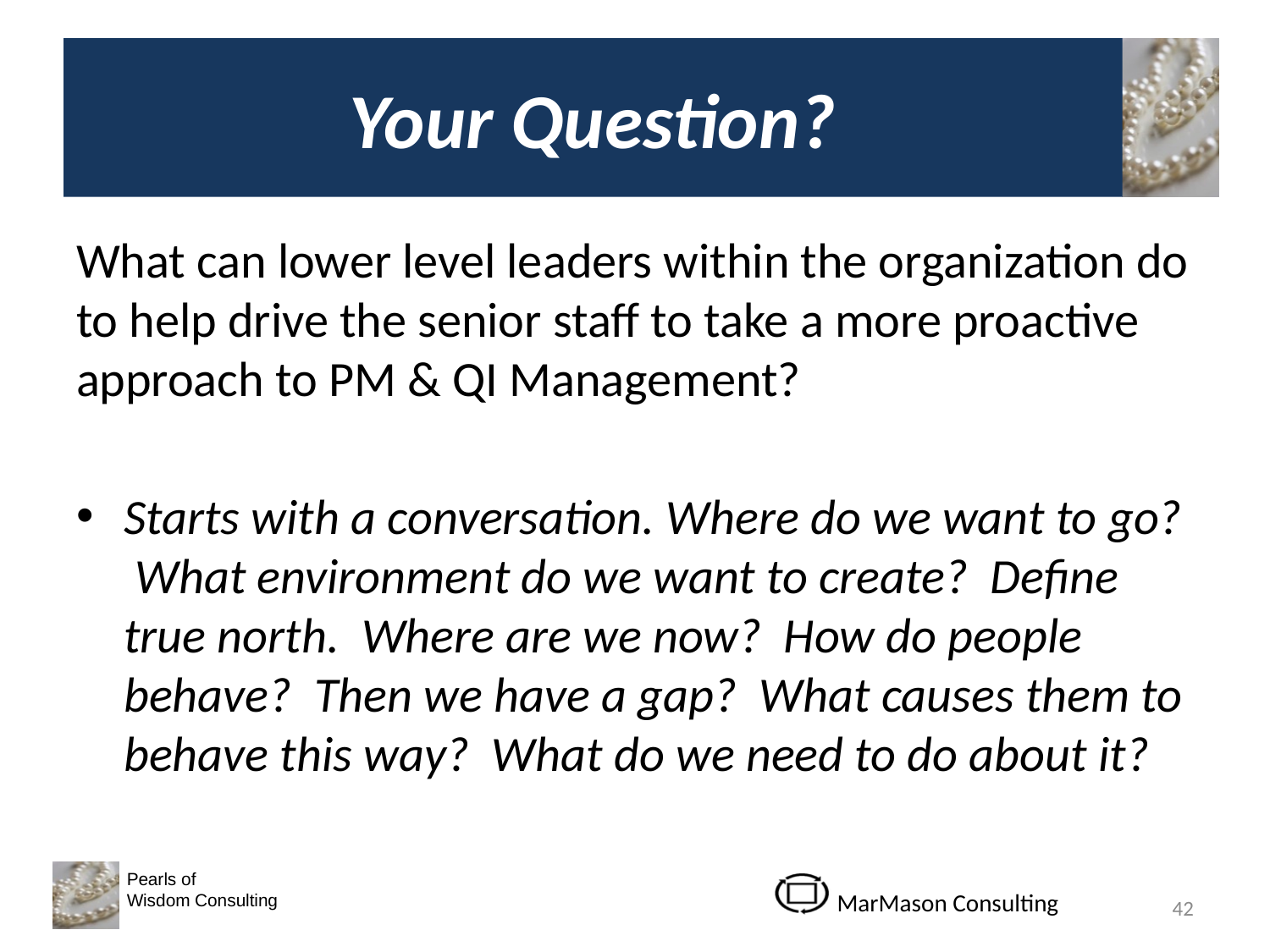

# Your Question?
What can lower level leaders within the organization do to help drive the senior staff to take a more proactive approach to PM & QI Management?

Starts with a conversation. Where do we want to go?  What environment do we want to create?  Define true north.  Where are we now?  How do people behave?  Then we have a gap?  What causes them to behave this way?  What do we need to do about it?
42